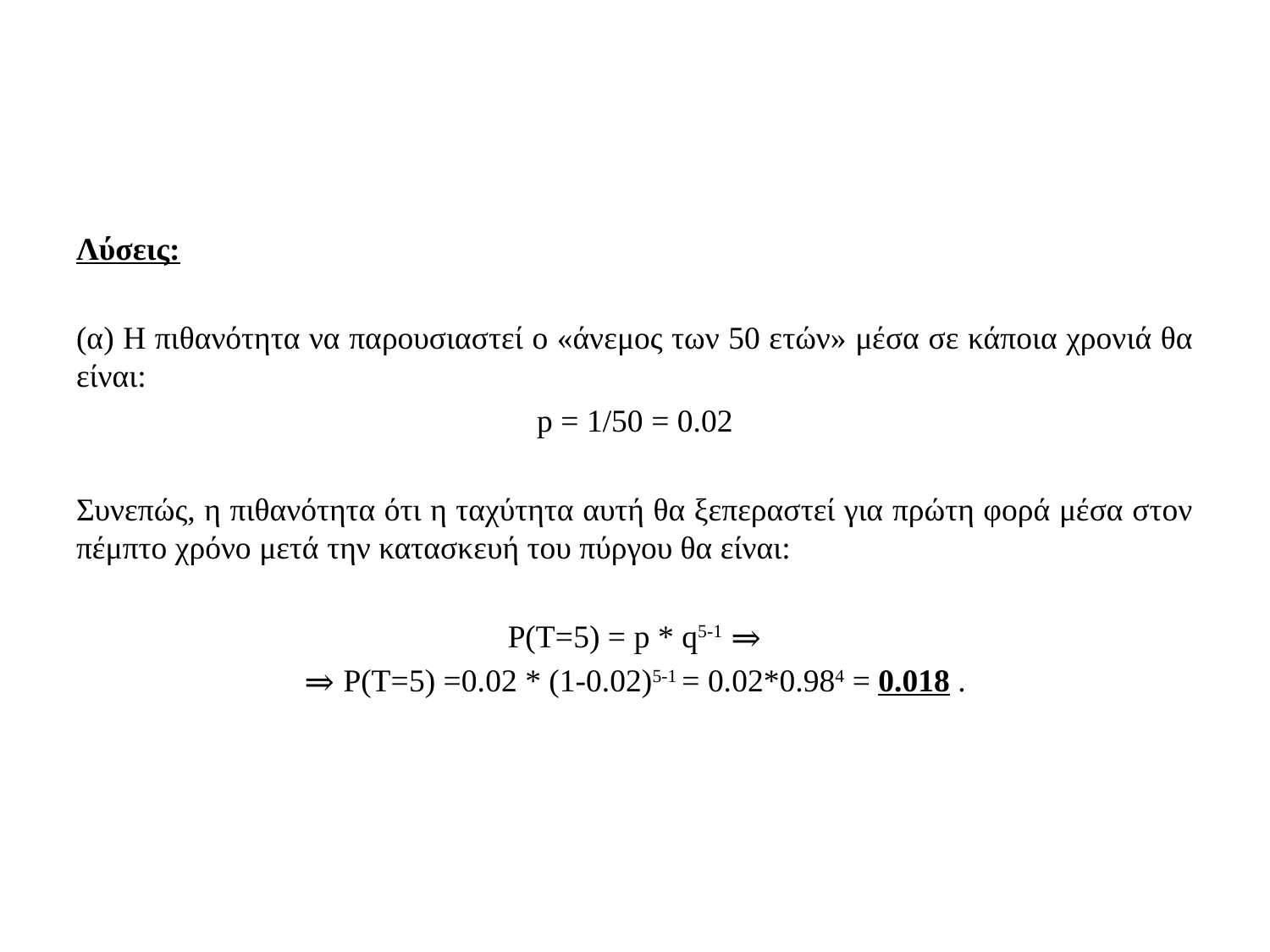

#
Λύσεις:

(α) Η πιθανότητα να παρουσιαστεί ο «άνεμος των 50 ετών» μέσα σε κάποια χρονιά θα είναι:
p = 1/50 = 0.02

Συνεπώς, η πιθανότητα ότι η ταχύτητα αυτή θα ξεπεραστεί για πρώτη φορά μέσα στον πέμπτο χρόνο μετά την κατασκευή του πύργου θα είναι:

P(Τ=5) = p * q5-1 ⇒
⇒ P(Τ=5) =0.02 * (1-0.02)5-1 = 0.02*0.984 = 0.018 .